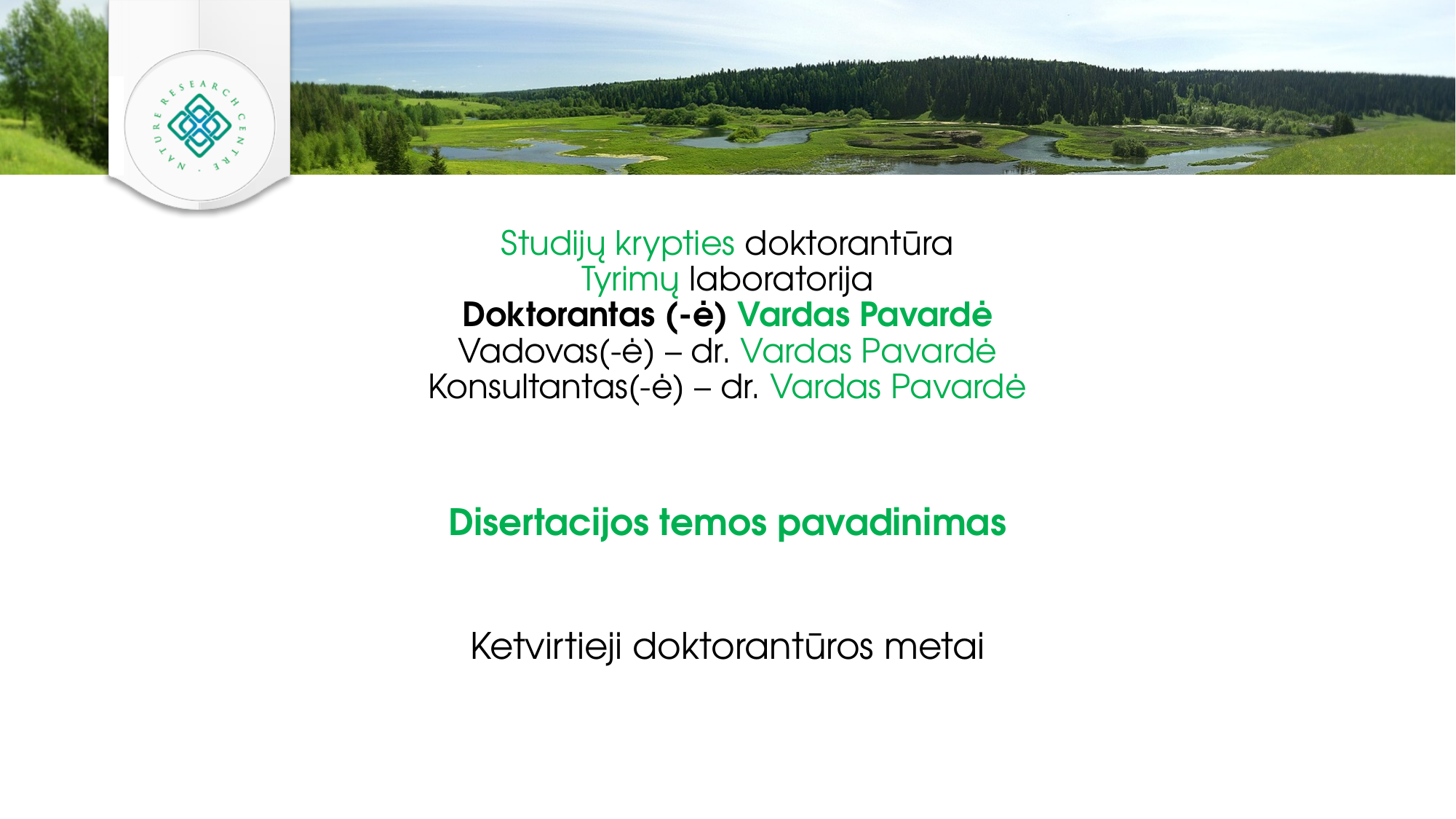

Studijų krypties doktorantūra
Tyrimų laboratorija
Doktorantas (-ė) Vardas Pavardė
Vadovas(-ė) – dr. Vardas Pavardė
Konsultantas(-ė) – dr. Vardas Pavardė
Disertacijos temos pavadinimas
Ketvirtieji doktorantūros metai